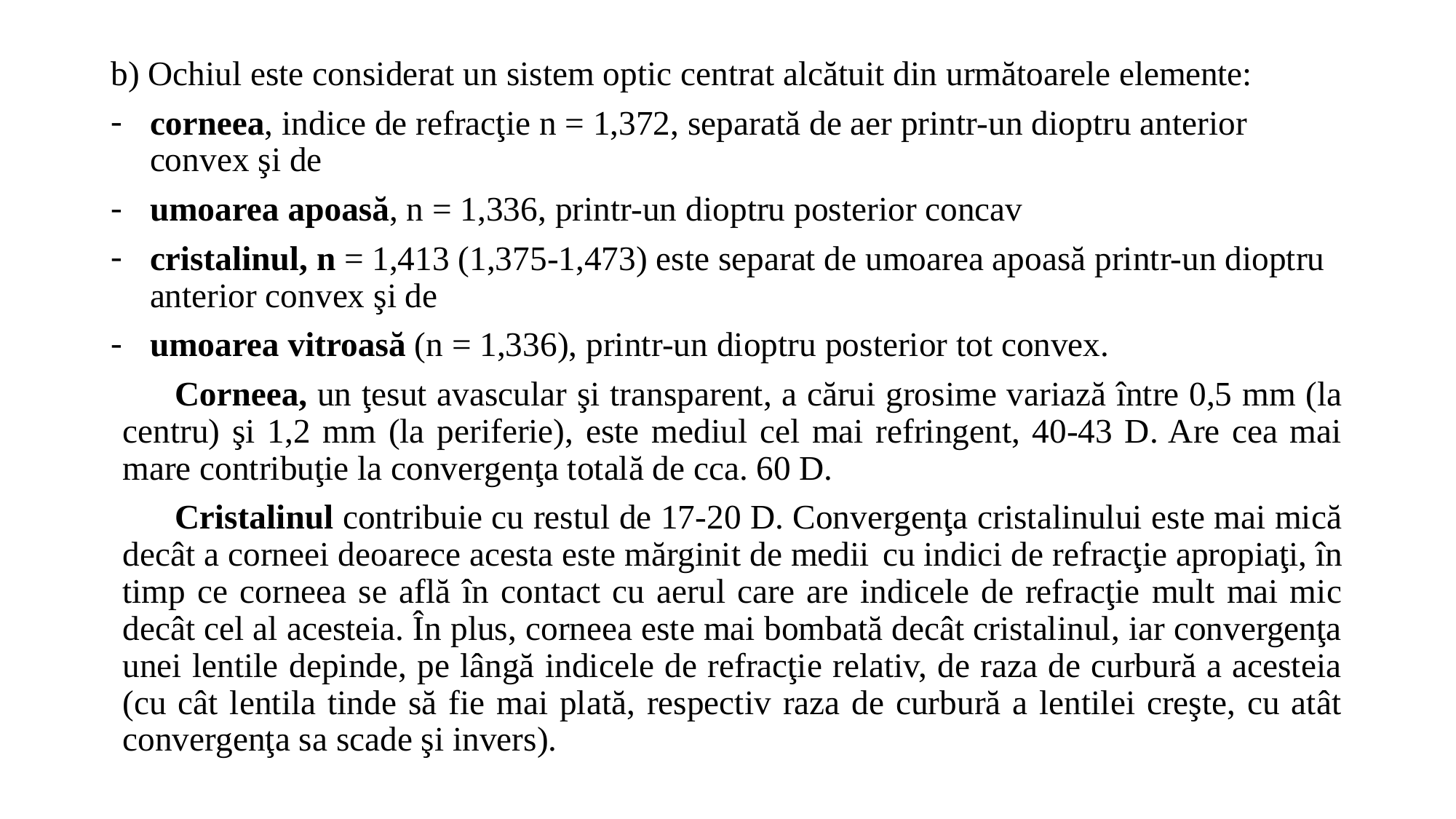

b) Ochiul este considerat un sistem optic centrat alcătuit din următoarele elemente:
corneea, indice de refracţie n = 1,372, separată de aer printr-un dioptru anterior convex şi de
umoarea apoasă, n = 1,336, printr-un dioptru posterior concav
cristalinul, n = 1,413 (1,375-1,473) este separat de umoarea apoasă printr-un dioptru anterior convex şi de
umoarea vitroasă (n = 1,336), printr-un dioptru posterior tot convex.
Corneea, un ţesut avascular şi transparent, a cărui grosime variază între 0,5 mm (la centru) şi 1,2 mm (la periferie), este mediul cel mai refringent, 40-43 D. Are cea mai mare contribuţie la convergenţa totală de cca. 60 D.
Cristalinul contribuie cu restul de 17-20 D. Convergenţa cristalinului este mai mică decât a corneei deoarece acesta este mărginit de medii cu indici de refracţie apropiaţi, în timp ce corneea se află în contact cu aerul care are indicele de refracţie mult mai mic decât cel al acesteia. În plus, corneea este mai bombată decât cristalinul, iar convergenţa unei lentile depinde, pe lângă indicele de refracţie relativ, de raza de curbură a acesteia (cu cât lentila tinde să fie mai plată, respectiv raza de curbură a lentilei creşte, cu atât convergenţa sa scade şi invers).